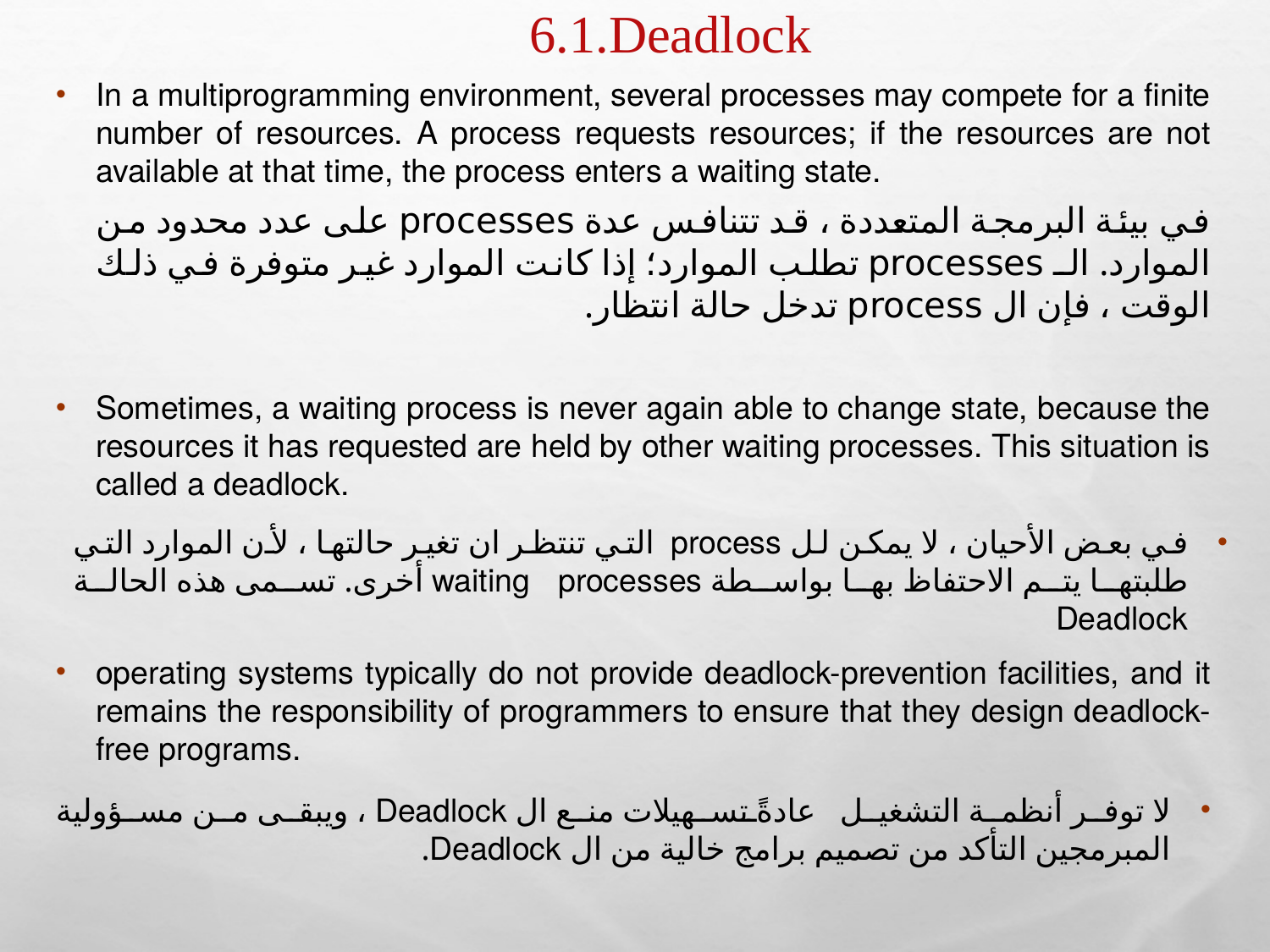

# 6.1.Deadlock
In a multiprogramming environment, several processes may compete for a finite number of resources. A process requests resources; if the resources are not available at that time, the process enters a waiting state.
في بيئة البرمجة المتعددة ، قد تتنافس عدة processes على عدد محدود من الموارد. الـ processes تطلب الموارد؛ إذا كانت الموارد غير متوفرة في ذلك الوقت ، فإن ال process تدخل حالة انتظار.
Sometimes, a waiting process is never again able to change state, because the resources it has requested are held by other waiting processes. This situation is called a deadlock.
في بعض الأحيان ، لا يمكن لل process  التي تنتظر ان تغير حالتها ، لأن الموارد التي طلبتها يتم الاحتفاظ بها بواسطة waiting processes أخرى. تسمى هذه الحالة Deadlock
operating systems typically do not provide deadlock-prevention facilities, and it remains the responsibility of programmers to ensure that they design deadlock-free programs.
لا توفر أنظمة التشغيل عادةً تسهيلات منع ال Deadlock ، ويبقى من مسؤولية المبرمجين التأكد من تصميم برامج خالية من ال Deadlock.